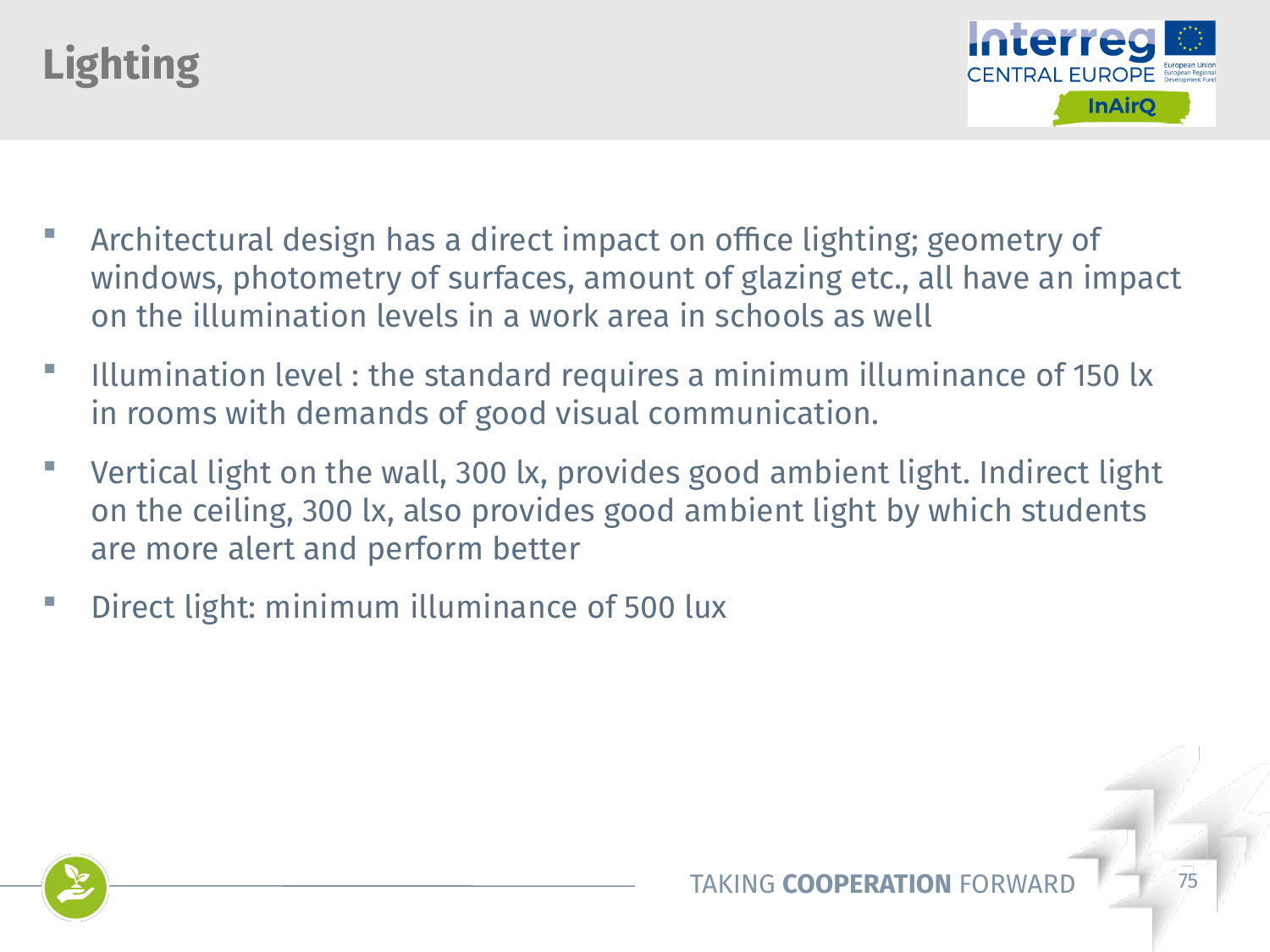

Lighting
Architectural design has a direct impact on office lighting; geometry of windows, photometry of surfaces, amount of glazing etc., all have an impact on the illumination levels in a work area in schools as well
Illumination level : the standard requires a minimum illuminance of 150 lx in rooms with demands of good visual communication.
Vertical light on the wall, 300 lx, provides good ambient light. Indirect light on the ceiling, 300 lx, also provides good ambient light by which students are more alert and perform better
Direct light: minimum illuminance of 500 lux